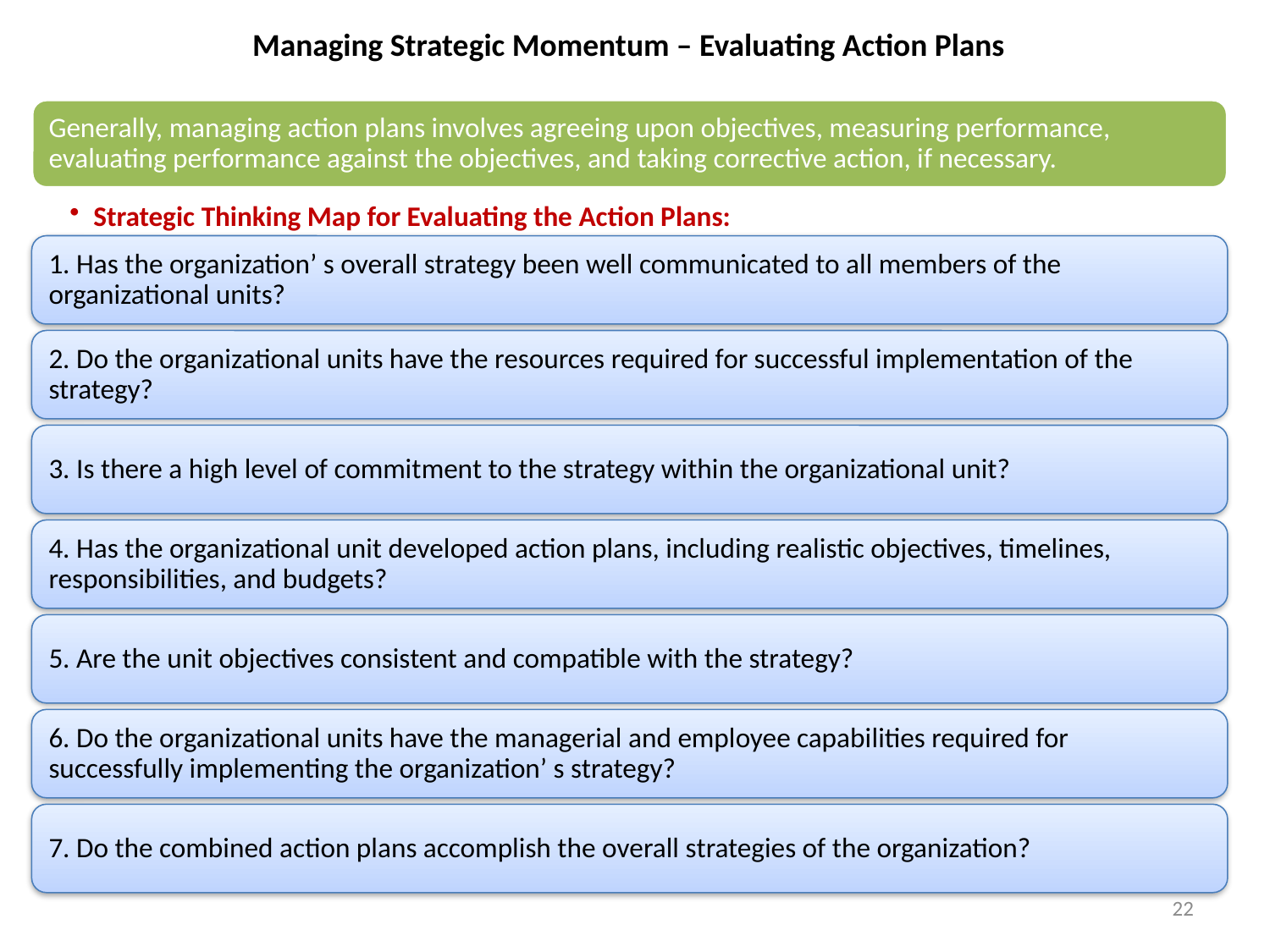

Managing Strategic Momentum – Evaluating Action Plans
Generally, managing action plans involves agreeing upon objectives, measuring performance, evaluating performance against the objectives, and taking corrective action, if necessary.
Strategic Thinking Map for Evaluating the Action Plans:
1. Has the organization’ s overall strategy been well communicated to all members of the 	organizational units?
2. Do the organizational units have the resources required for successful implementation of the 	strategy?
3. Is there a high level of commitment to the strategy within the organizational unit?
4. Has the organizational unit developed action plans, including realistic objectives, timelines, 	responsibilities, and budgets?
5. Are the unit objectives consistent and compatible with the strategy?
6. Do the organizational units have the managerial and employee capabilities required for 	successfully implementing the organization’ s strategy?
7. Do the combined action plans accomplish the overall strategies of the organization?
22